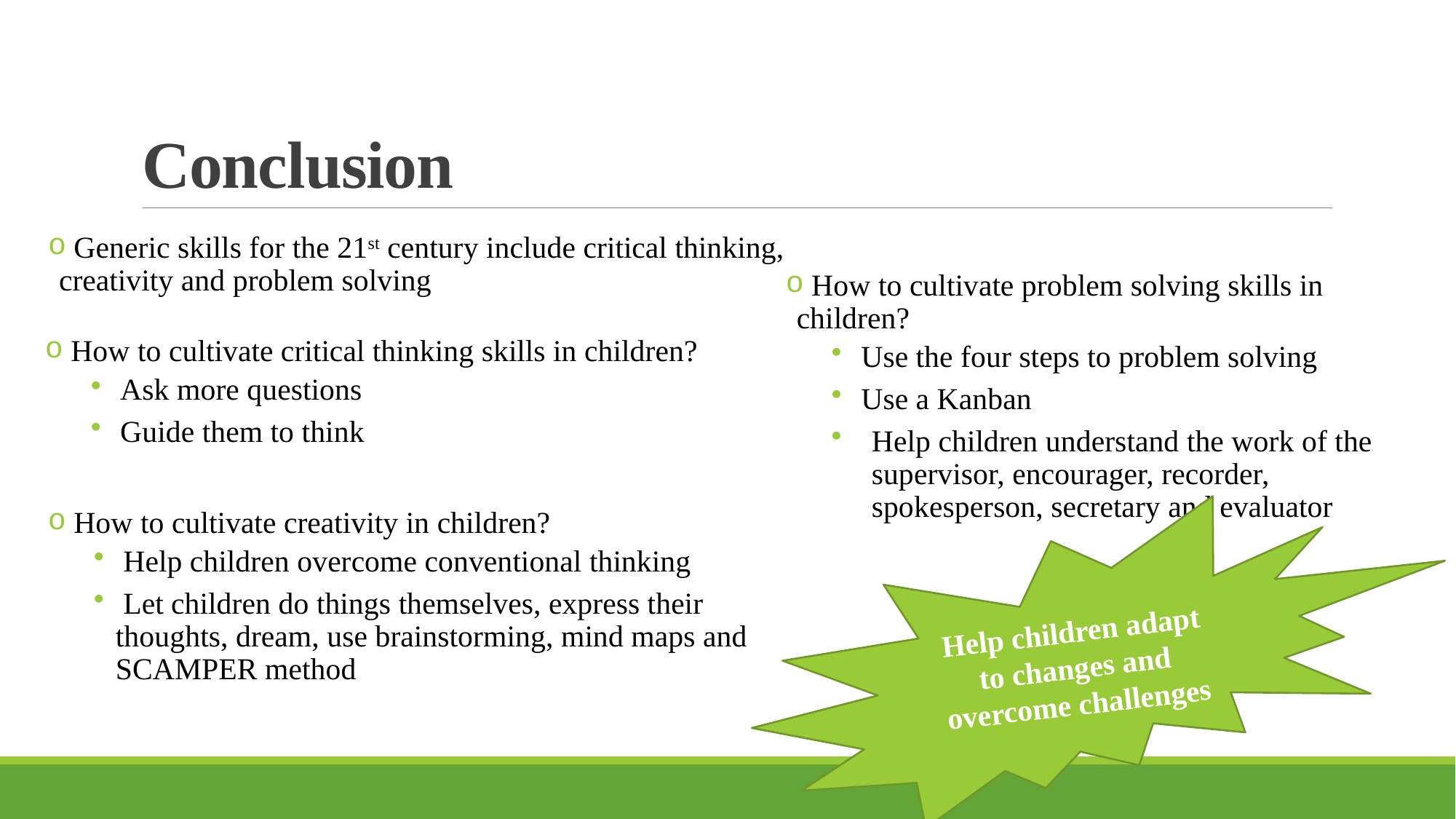

# Conclusion
 Generic skills for the 21st century include critical thinking, creativity and problem solving
 How to cultivate problem solving skills in children?
 Use the four steps to problem solving
 Use a Kanban
Help children understand the work of the supervisor, encourager, recorder, spokesperson, secretary and evaluator
 How to cultivate critical thinking skills in children?
 Ask more questions
 Guide them to think
 How to cultivate creativity in children?
 Help children overcome conventional thinking
 Let children do things themselves, express their thoughts, dream, use brainstorming, mind maps and SCAMPER method
Help children adapt to changes and overcome challenges